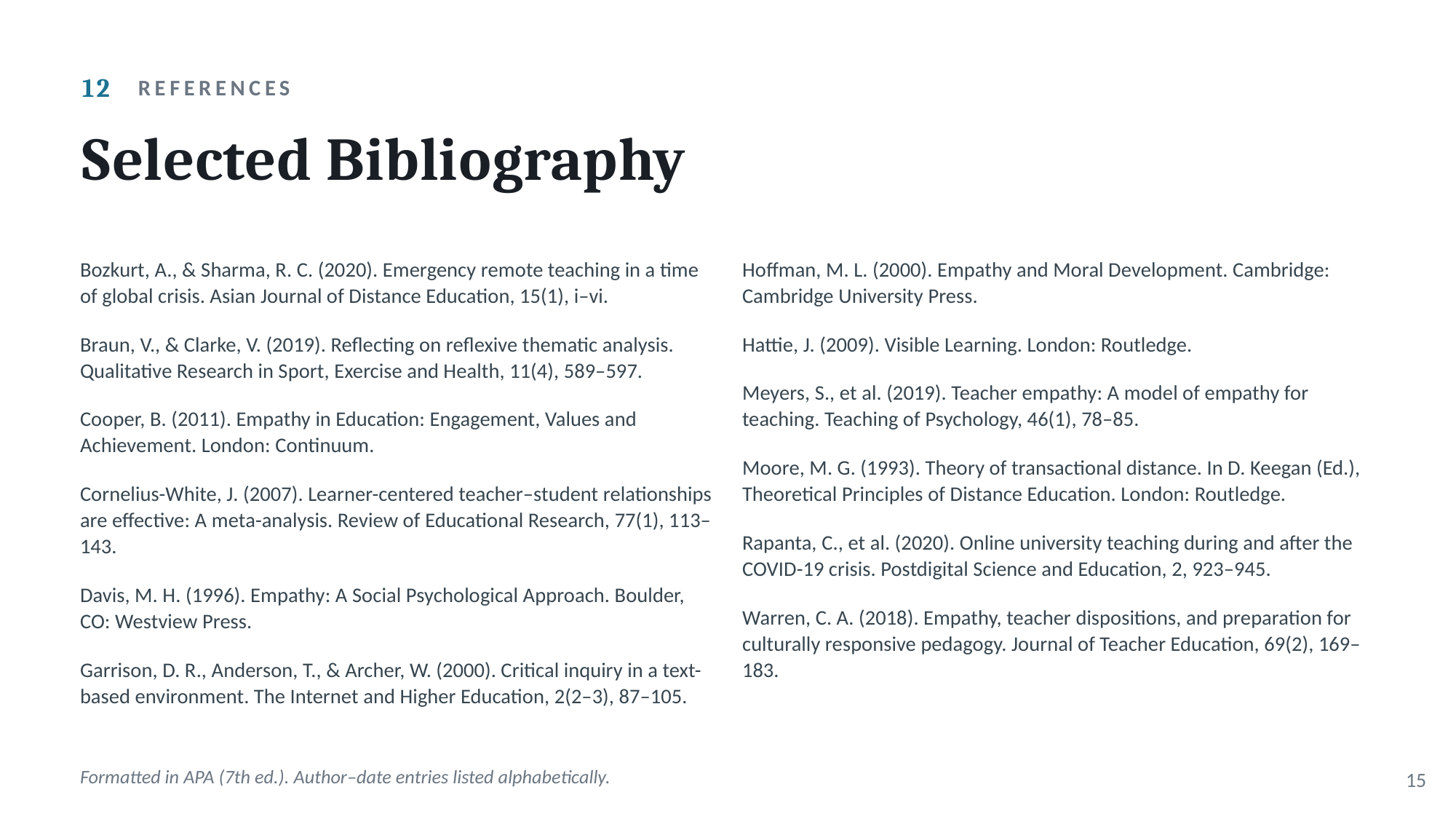

12
REFERENCES
Selected Bibliography
Bozkurt, A., & Sharma, R. C. (2020). Emergency remote teaching in a time of global crisis. Asian Journal of Distance Education, 15(1), i–vi.
Braun, V., & Clarke, V. (2019). Reflecting on reflexive thematic analysis. Qualitative Research in Sport, Exercise and Health, 11(4), 589–597.
Cooper, B. (2011). Empathy in Education: Engagement, Values and Achievement. London: Continuum.
Cornelius-White, J. (2007). Learner-centered teacher–student relationships are effective: A meta-analysis. Review of Educational Research, 77(1), 113–143.
Davis, M. H. (1996). Empathy: A Social Psychological Approach. Boulder, CO: Westview Press.
Garrison, D. R., Anderson, T., & Archer, W. (2000). Critical inquiry in a text-based environment. The Internet and Higher Education, 2(2–3), 87–105.
Hoffman, M. L. (2000). Empathy and Moral Development. Cambridge: Cambridge University Press.
Hattie, J. (2009). Visible Learning. London: Routledge.
Meyers, S., et al. (2019). Teacher empathy: A model of empathy for teaching. Teaching of Psychology, 46(1), 78–85.
Moore, M. G. (1993). Theory of transactional distance. In D. Keegan (Ed.), Theoretical Principles of Distance Education. London: Routledge.
Rapanta, C., et al. (2020). Online university teaching during and after the COVID-19 crisis. Postdigital Science and Education, 2, 923–945.
Warren, C. A. (2018). Empathy, teacher dispositions, and preparation for culturally responsive pedagogy. Journal of Teacher Education, 69(2), 169–183.
Formatted in APA (7th ed.). Author–date entries listed alphabetically.
15